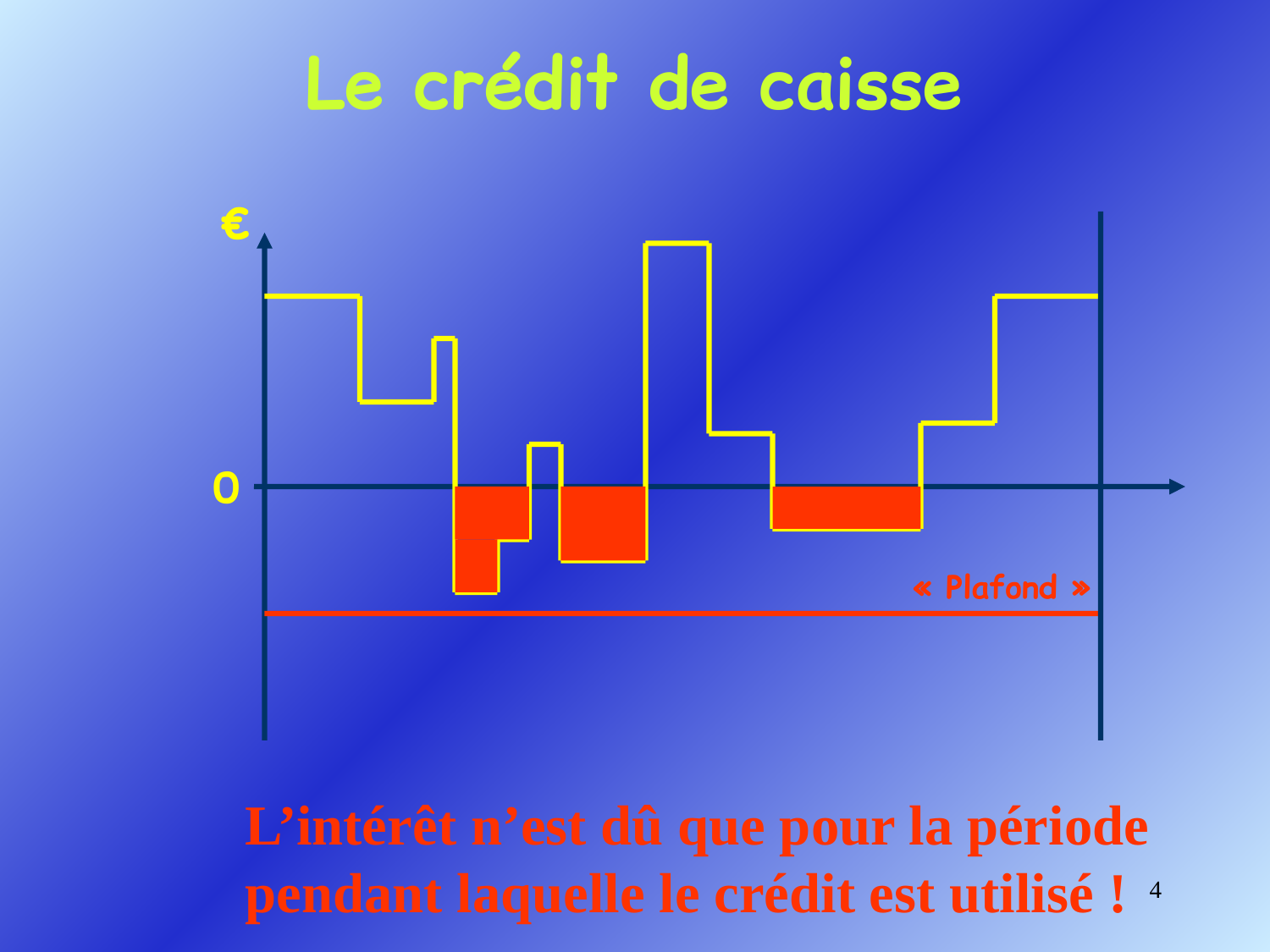

Le crédit de caisse
€

0

« Plafond »

L’intérêt n’est dû que pour la période
pendant laquelle le crédit est utilisé !
4